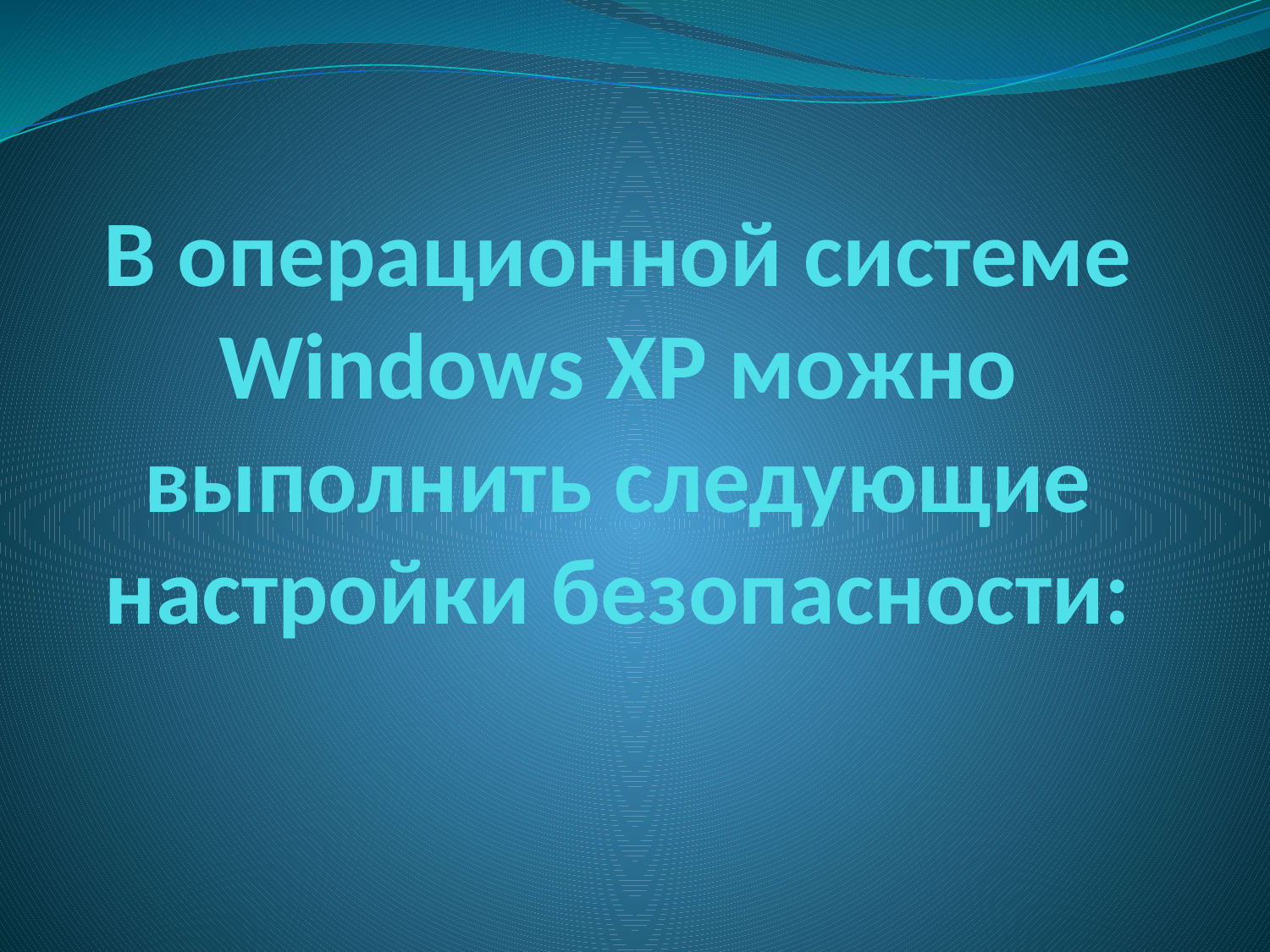

# В операционной системе Windows XP можно выполнить следующие настройки безопасности: